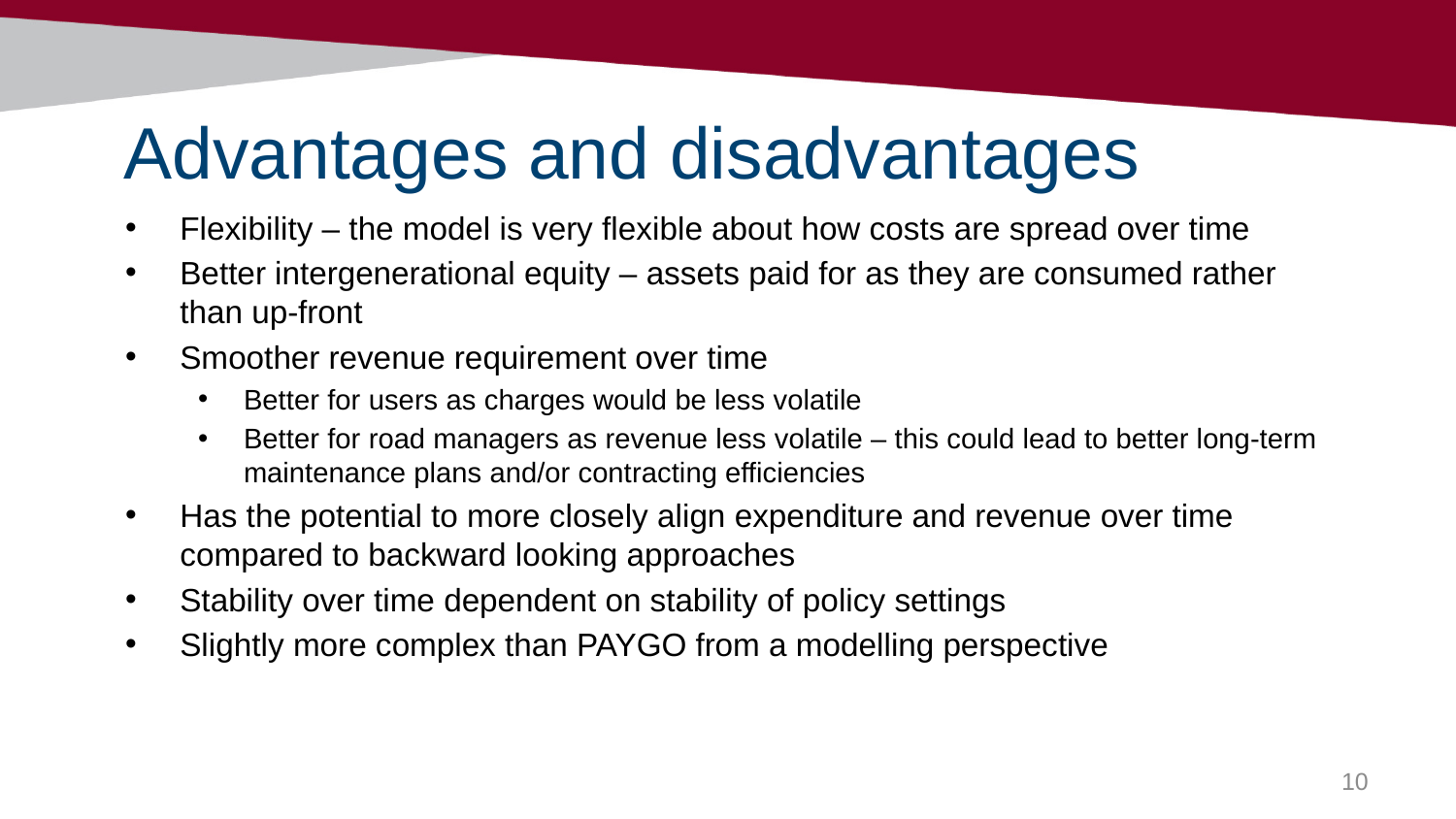

# Advantages and disadvantages
Flexibility – the model is very flexible about how costs are spread over time
Better intergenerational equity – assets paid for as they are consumed rather than up-front
Smoother revenue requirement over time
Better for users as charges would be less volatile
Better for road managers as revenue less volatile – this could lead to better long-term maintenance plans and/or contracting efficiencies
Has the potential to more closely align expenditure and revenue over time compared to backward looking approaches
Stability over time dependent on stability of policy settings
Slightly more complex than PAYGO from a modelling perspective

10